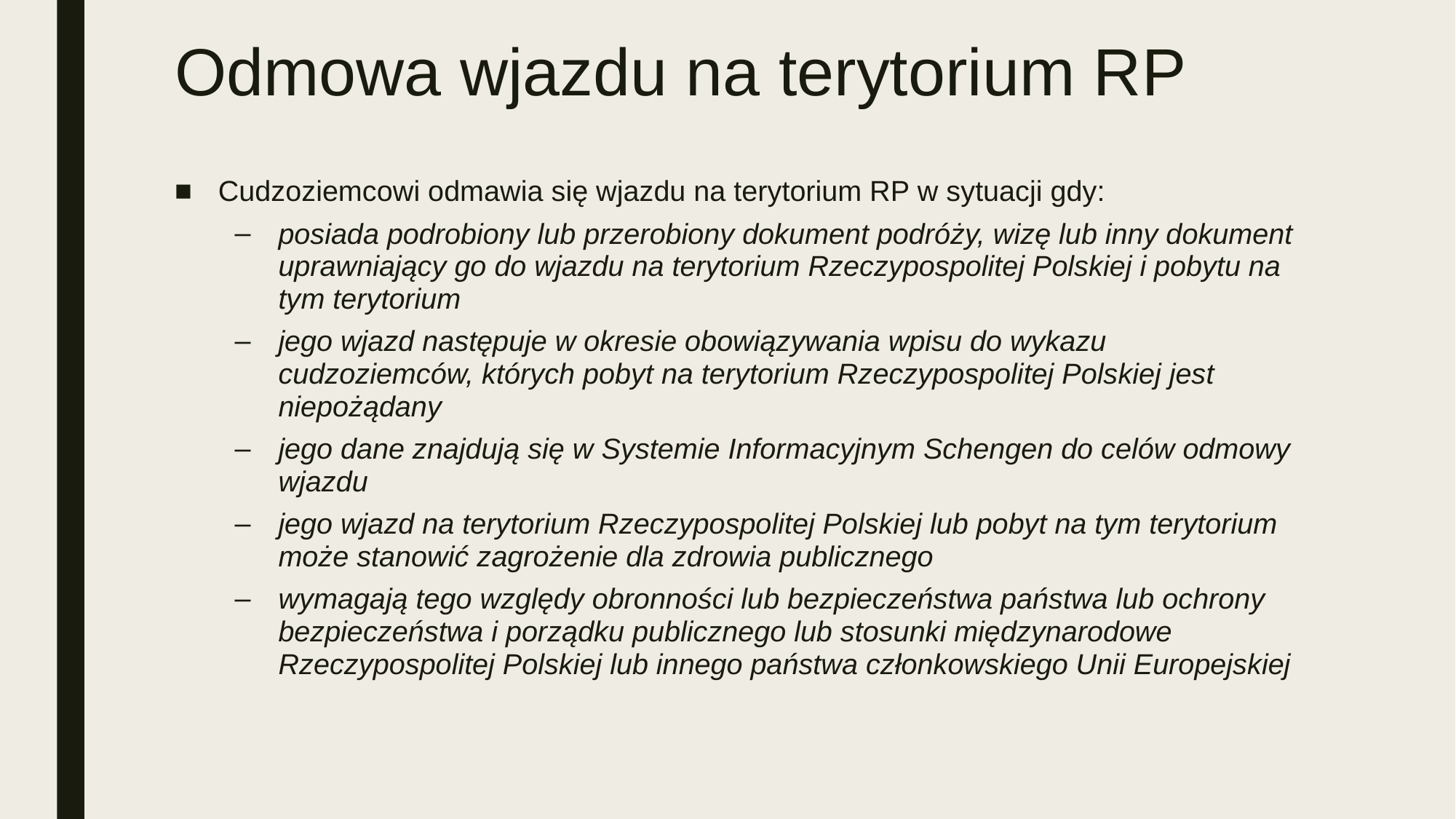

# Odmowa wjazdu na terytorium RP
Cudzoziemcowi odmawia się wjazdu na terytorium RP w sytuacji gdy:
posiada podrobiony lub przerobiony dokument podróży, wizę lub inny dokument uprawniający go do wjazdu na terytorium Rzeczypospolitej Polskiej i pobytu na tym terytorium
jego wjazd następuje w okresie obowiązywania wpisu do wykazu cudzoziemców, których pobyt na terytorium Rzeczypospolitej Polskiej jest niepożądany
jego dane znajdują się w Systemie Informacyjnym Schengen do celów odmowy wjazdu
jego wjazd na terytorium Rzeczypospolitej Polskiej lub pobyt na tym terytorium może stanowić zagrożenie dla zdrowia publicznego
wymagają tego względy obronności lub bezpieczeństwa państwa lub ochrony bezpieczeństwa i porządku publicznego lub stosunki międzynarodowe Rzeczypospolitej Polskiej lub innego państwa członkowskiego Unii Europejskiej